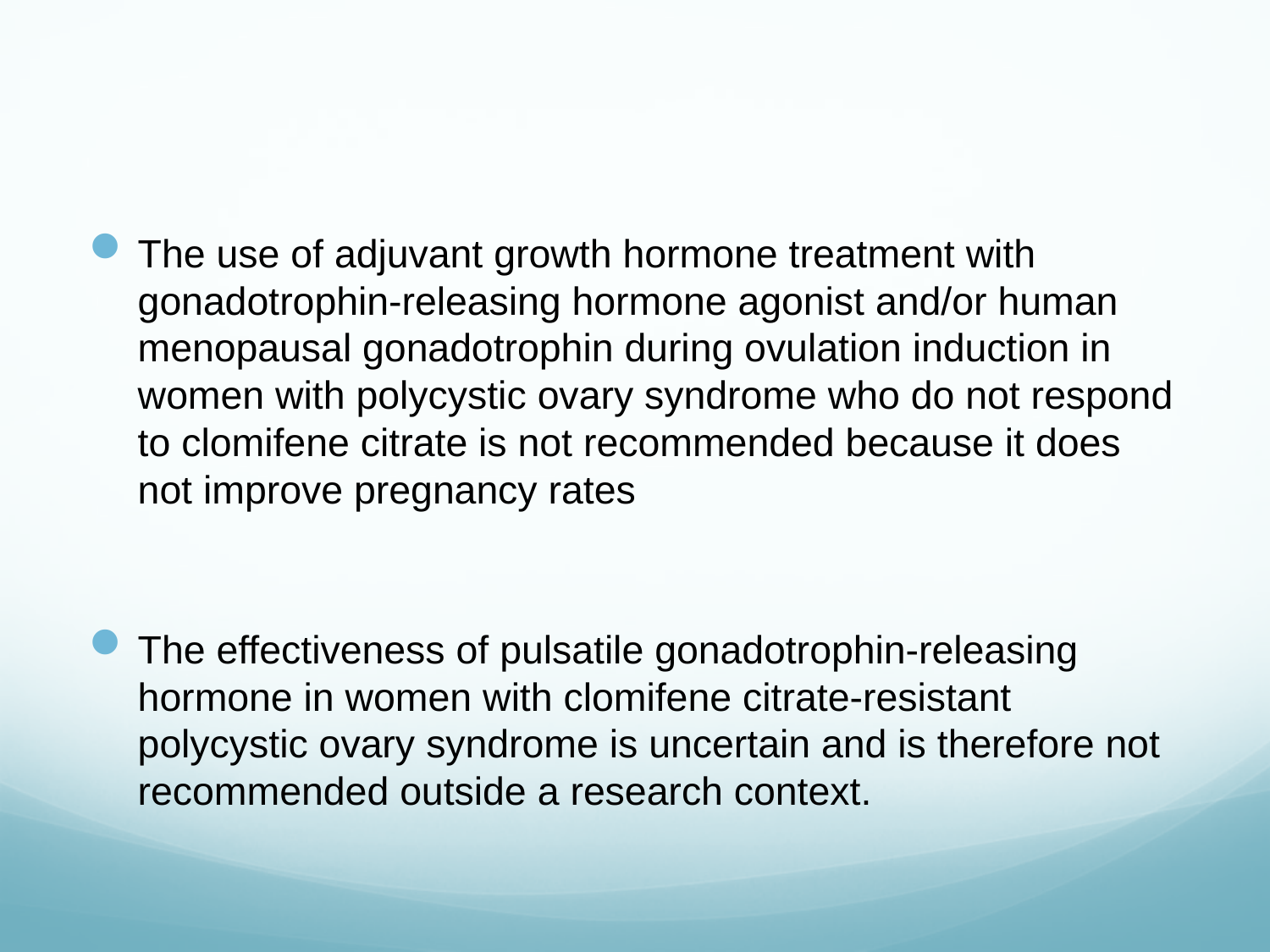

#
The use of adjuvant growth hormone treatment with gonadotrophin-releasing hormone agonist and/or human menopausal gonadotrophin during ovulation induction in women with polycystic ovary syndrome who do not respond to clomifene citrate is not recommended because it does not improve pregnancy rates

The effectiveness of pulsatile gonadotrophin-releasing hormone in women with clomifene citrate-resistant polycystic ovary syndrome is uncertain and is therefore not recommended outside a research context.